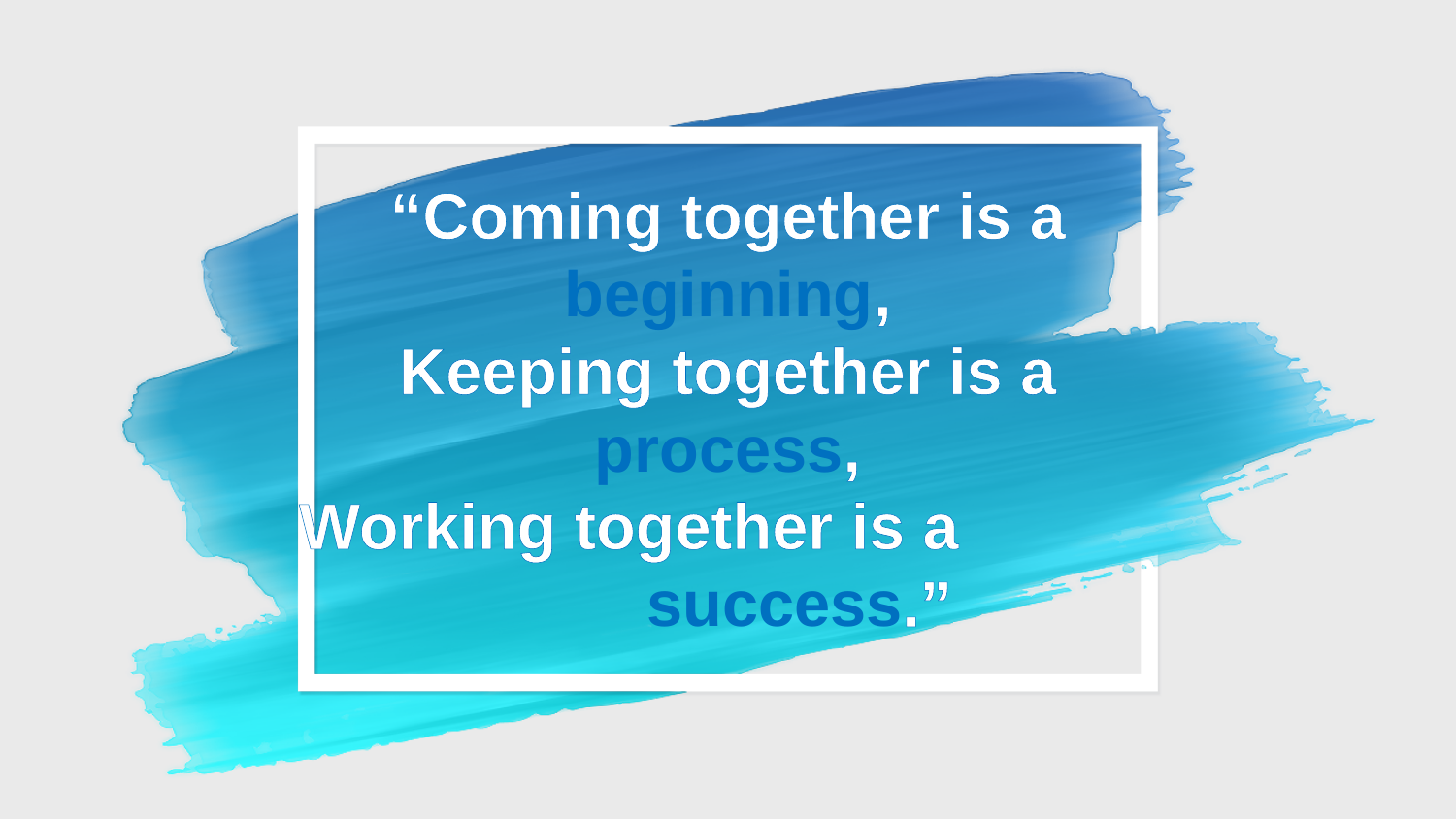

“Coming together is a beginning,
Keeping together is a process,
Working together is a                    success.”